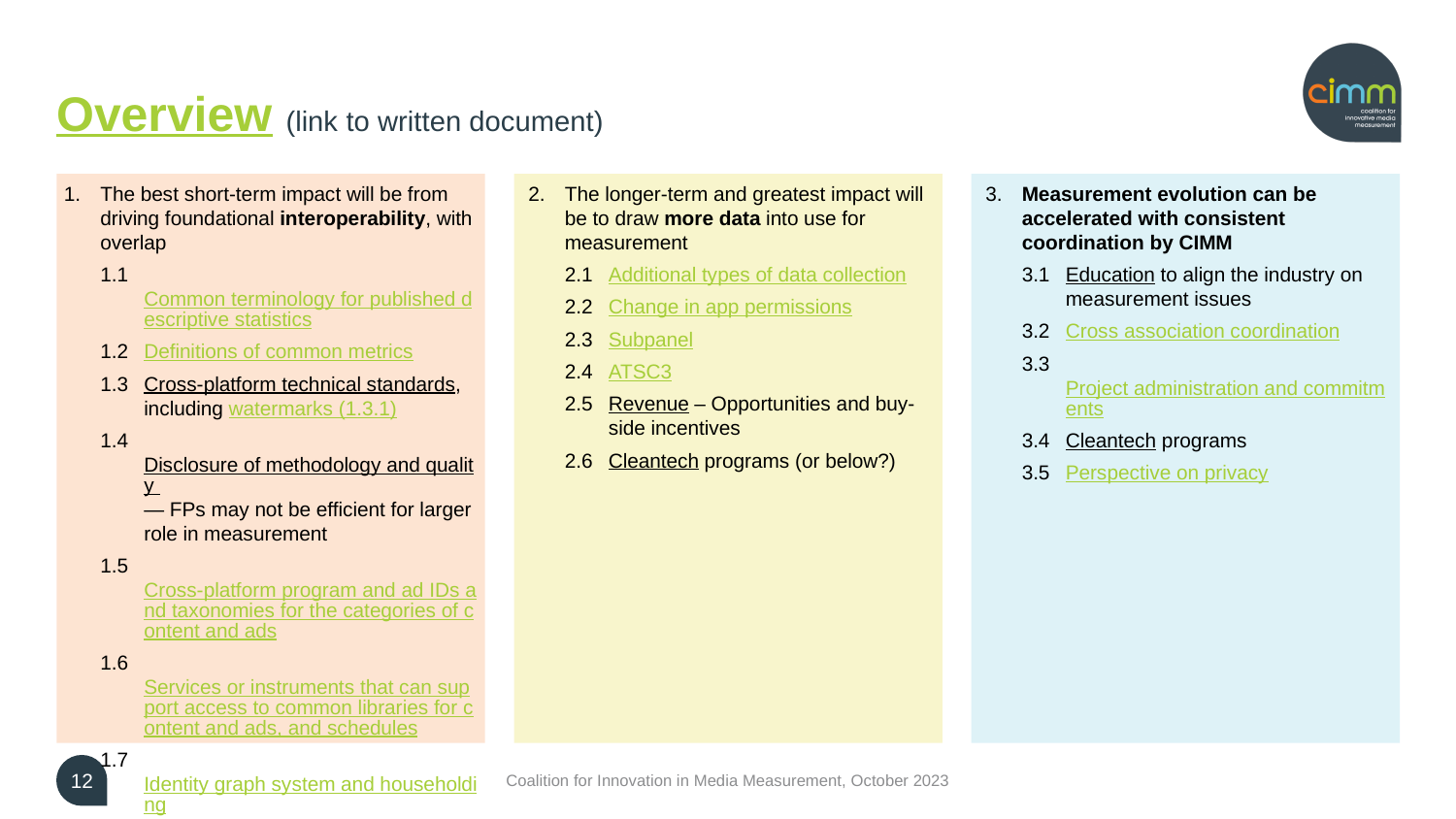

# Overview (link to written document)
1.	The best short-term impact will be from driving foundational interoperability, with overlap
1.1	Common terminology for published descriptive statistics
1.2	Definitions of common metrics
1.3	Cross-platform technical standards, including watermarks (1.3.1)
1.4	Disclosure of methodology and quality — FPs may not be efficient for larger role in measurement
1.5	Cross-platform program and ad IDs and taxonomies for the categories of content and ads
1.6	Services or instruments that can support access to common libraries for content and ads, and schedules
1.7	Identity graph system and householding
1.8	Cross OEM test lab
2.	The longer-term and greatest impact will be to draw more data into use for measurement
2.1	Additional types of data collection
2.2	Change in app permissions
2.3	Subpanel
2.4	ATSC3
2.5	Revenue – Opportunities and buy-side incentives
2.6	Cleantech programs (or below?)
3.	Measurement evolution can be accelerated with consistent coordination by CIMM
3.1	Education to align the industry on measurement issues
3.2	Cross association coordination
3.3	Project administration and commitments
3.4	Cleantech programs
3.5	Perspective on privacy
12
Coalition for Innovation in Media Measurement, October 2023